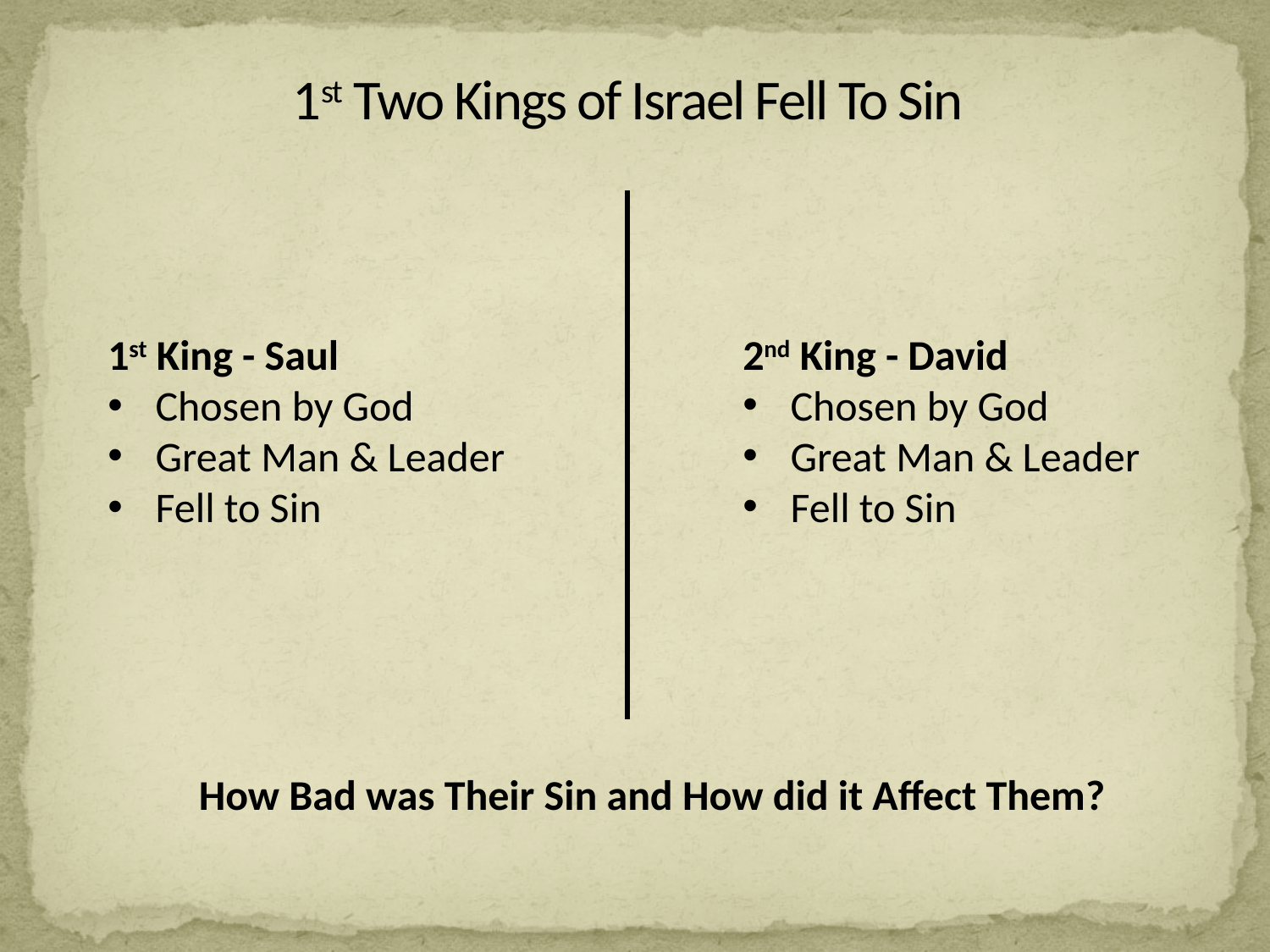

1st Two Kings of Israel Fell To Sin
2nd King - David
Chosen by God
Great Man & Leader
Fell to Sin
1st King - Saul
Chosen by God
Great Man & Leader
Fell to Sin
How Bad was Their Sin and How did it Affect Them?